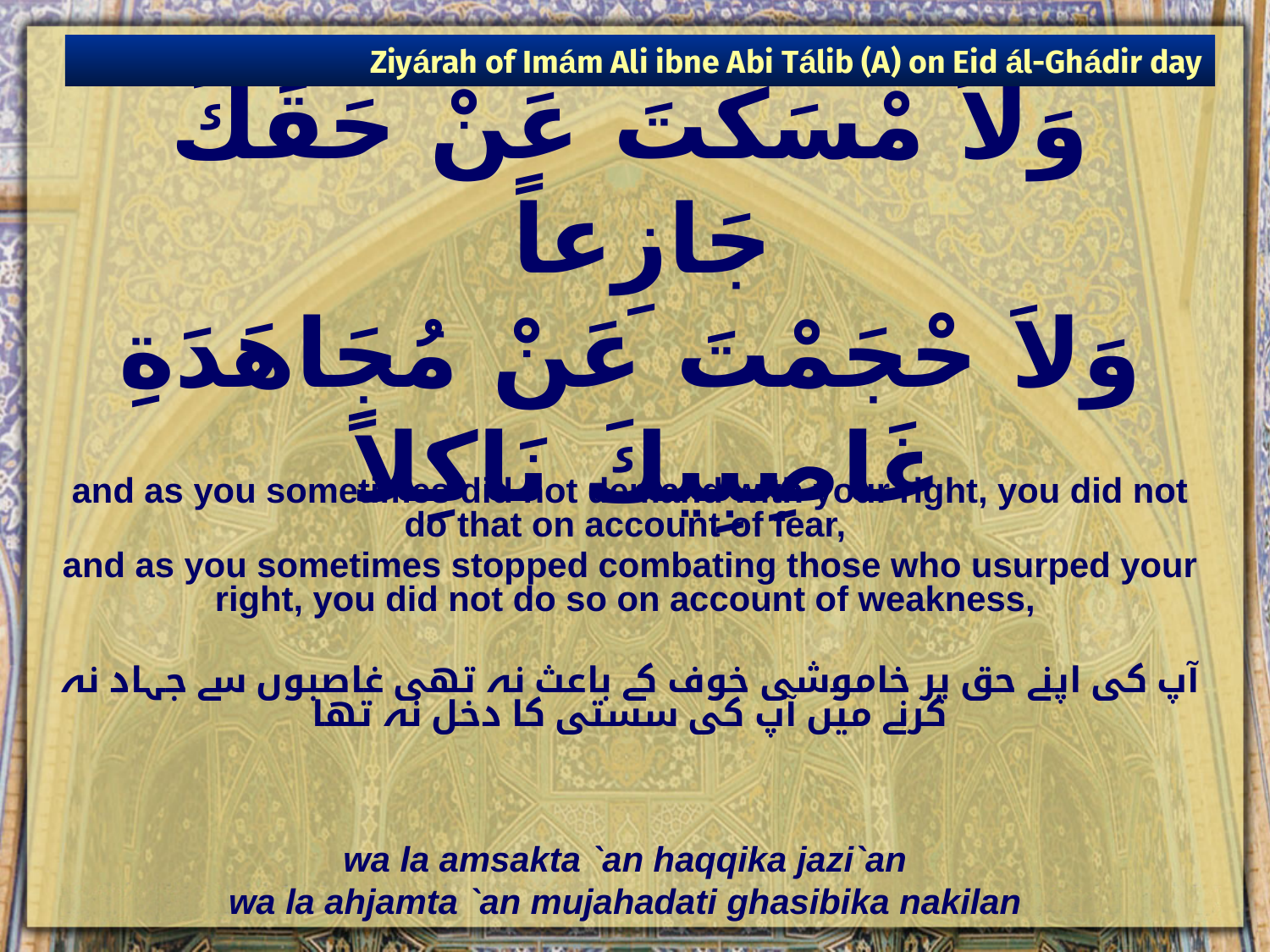

Ziyárah of Imám Ali ibne Abi Tálib (A) on Eid ál-Ghádir day
# وَلاَ مْسَكْتَ عَنْ حَقِّكَ جَازِعاً وَلاَ حْجَمْتَ عَنْ مُجَاهَدَةِ غَاصِبِيكَ نَاكِلاً
and as you sometimes did not demand with your right, you did not do that on account of fear,
and as you sometimes stopped combating those who usurped your right, you did not do so on account of weakness,

آپ کی اپنے حق پر خاموشی خوف کے باعث نہ تھی غاصبوں سے جہاد نہ کرنے میں آپ کی سستی کا دخل نہ تھا
wa la amsakta `an haqqika jazi`an
wa la ahjamta `an mujahadati ghasibika nakilan